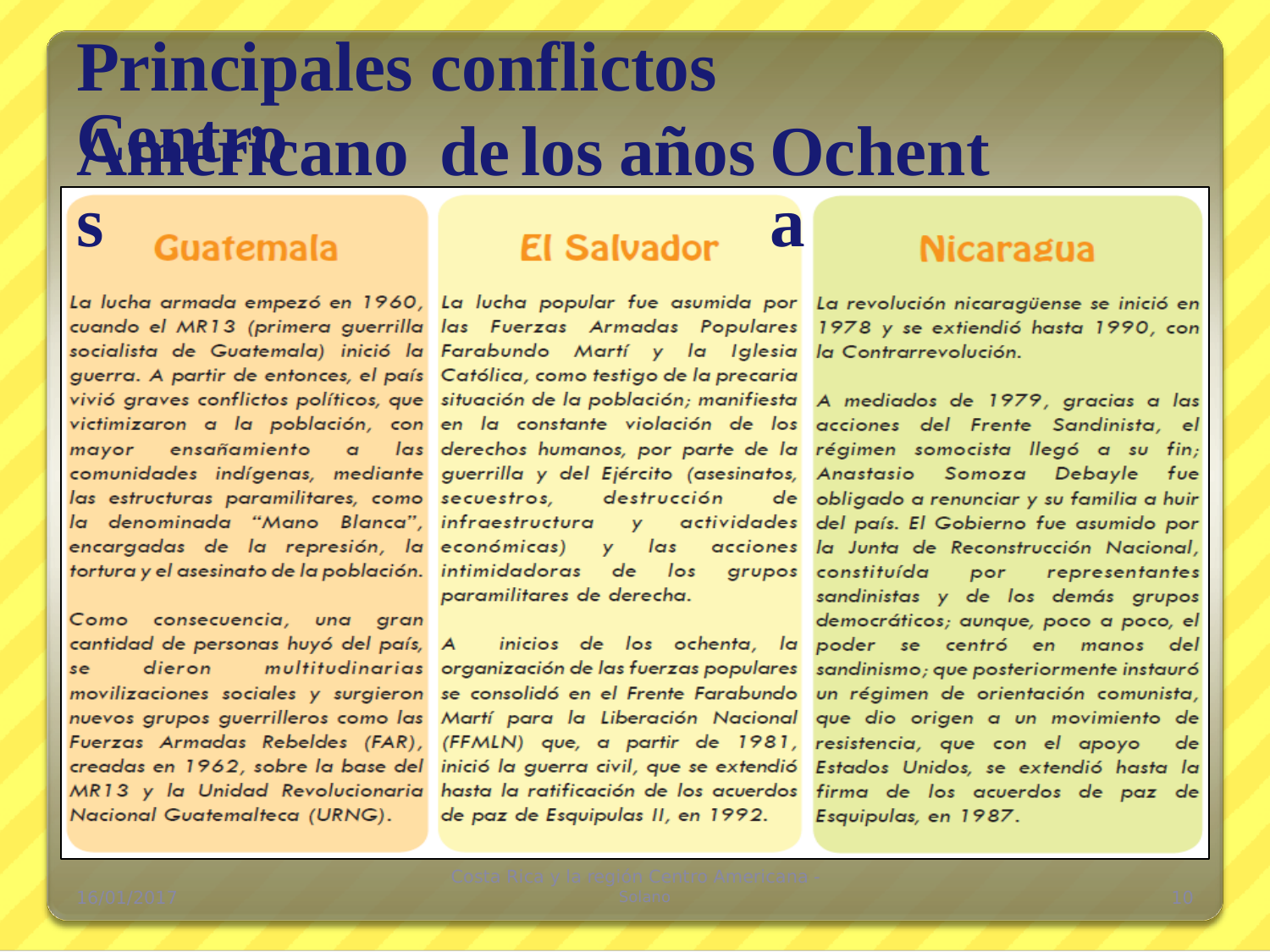

Principales conflictos Centro
Americanos
de
los
años
Ochenta

Costa Rica y la región Centro Americana -
    Solano
16/01/2017
10